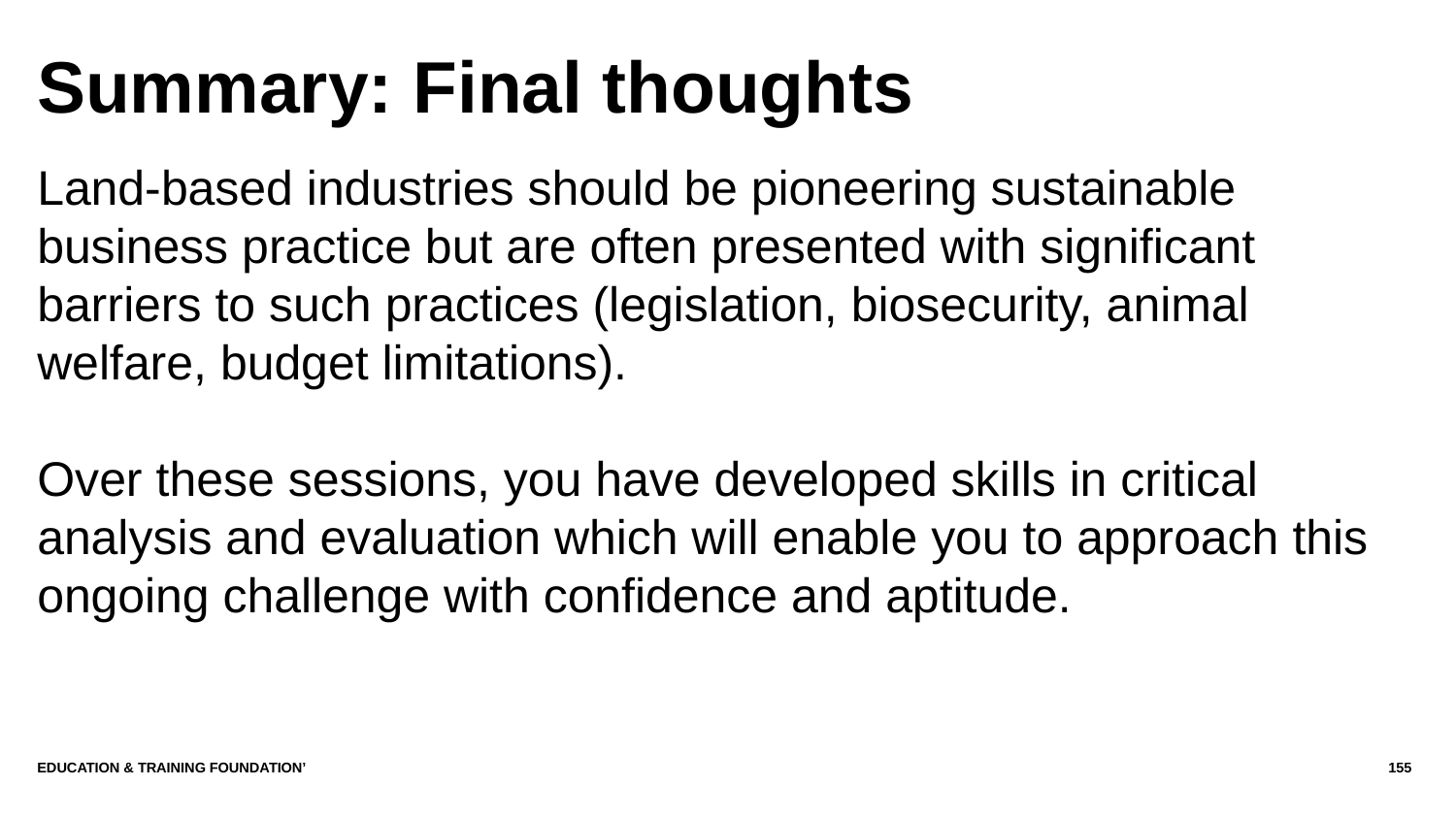

# Summary: Final thoughts
Land-based industries should be pioneering sustainable business practice but are often presented with significant barriers to such practices (legislation, biosecurity, animal welfare, budget limitations).

Over these sessions, you have developed skills in critical analysis and evaluation which will enable you to approach this ongoing challenge with confidence and aptitude.

Education & Training Foundation’
155